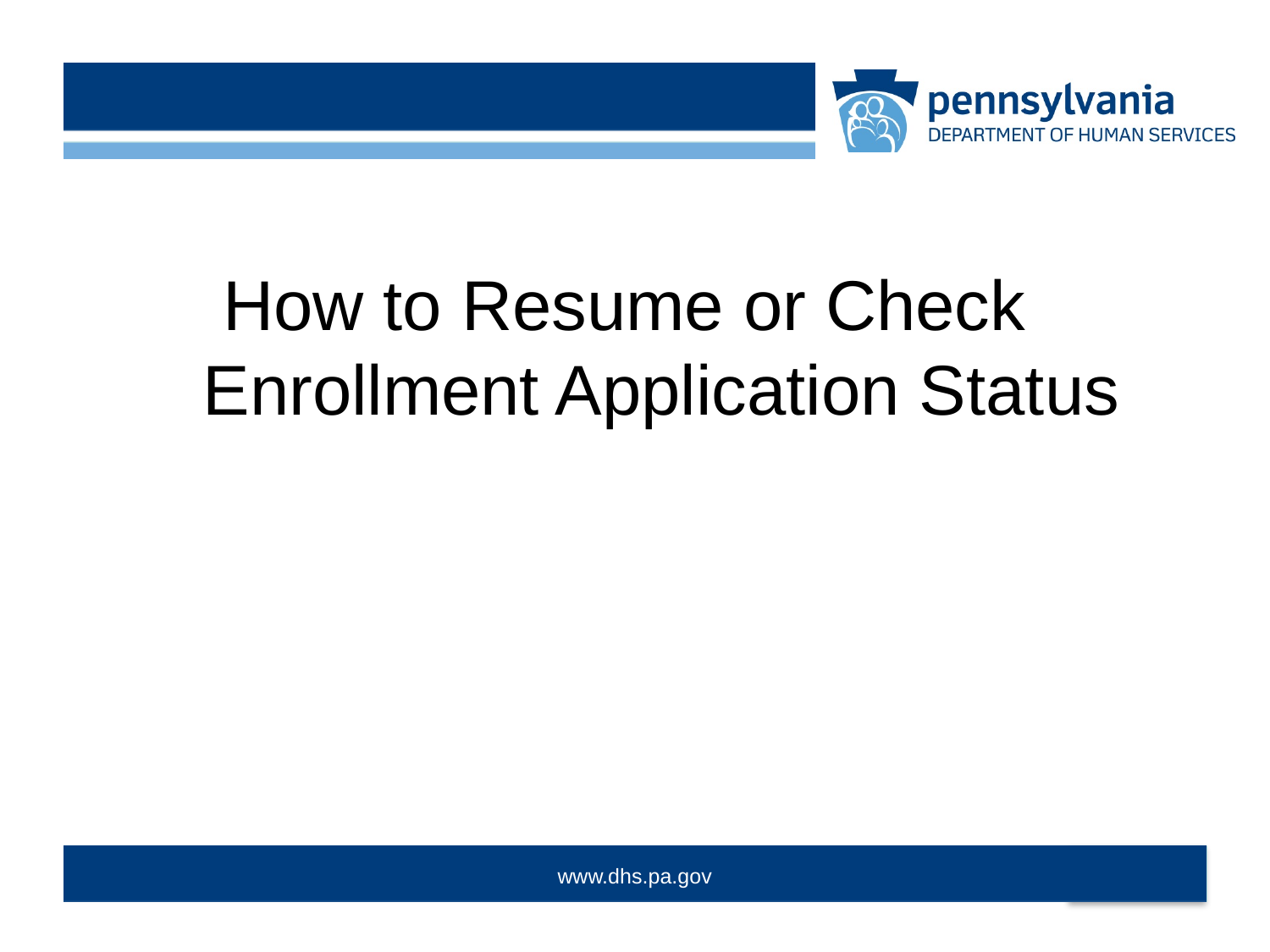

How to Resume or Check Enrollment Application Status